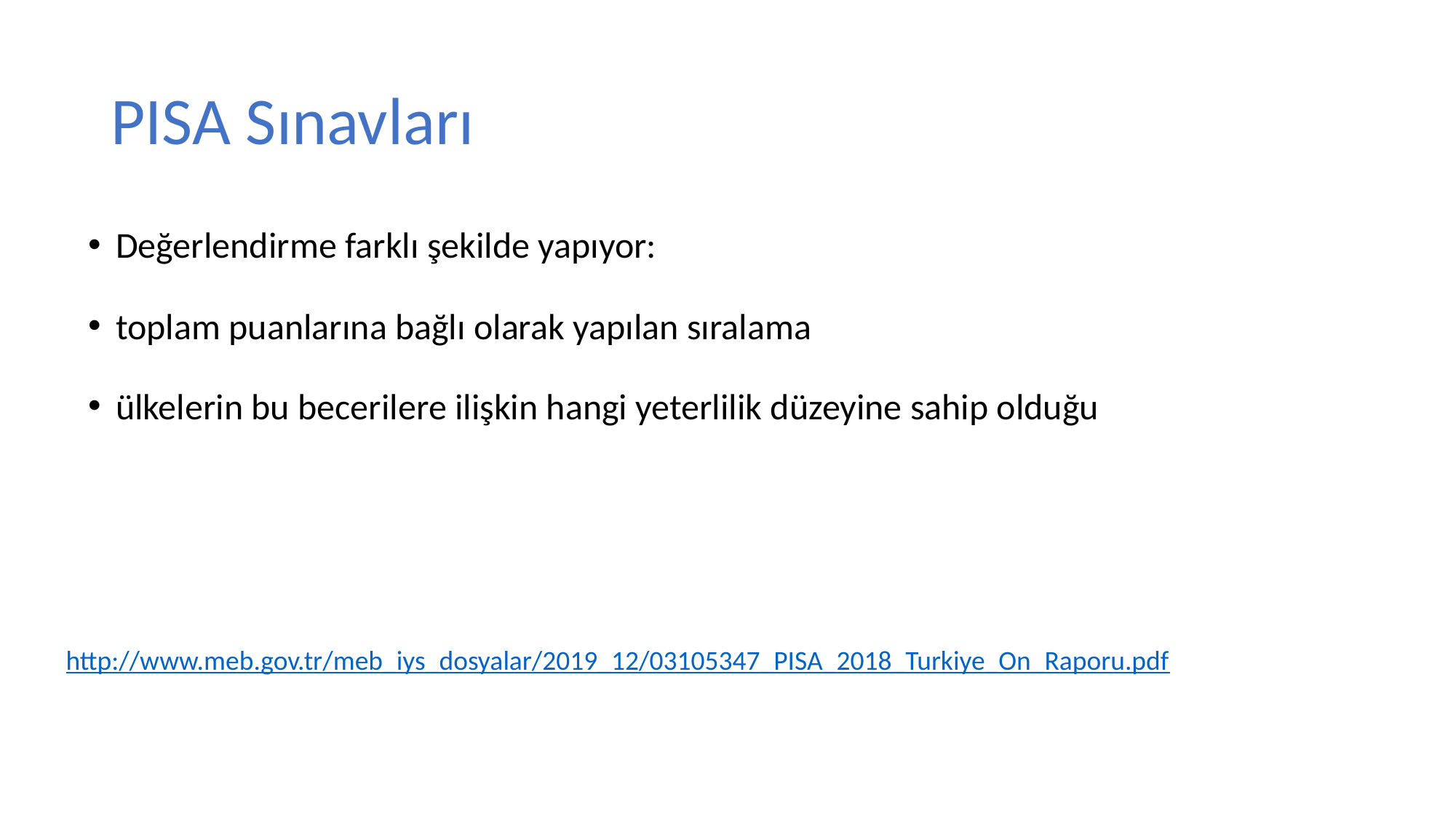

# PISA Sınavları
Değerlendirme farklı şekilde yapıyor:
toplam puanlarına bağlı olarak yapılan sıralama
ülkelerin bu becerilere ilişkin hangi yeterlilik düzeyine sahip olduğu
http://www.meb.gov.tr/meb_iys_dosyalar/2019_12/03105347_PISA_2018_Turkiye_On_Raporu.pdf